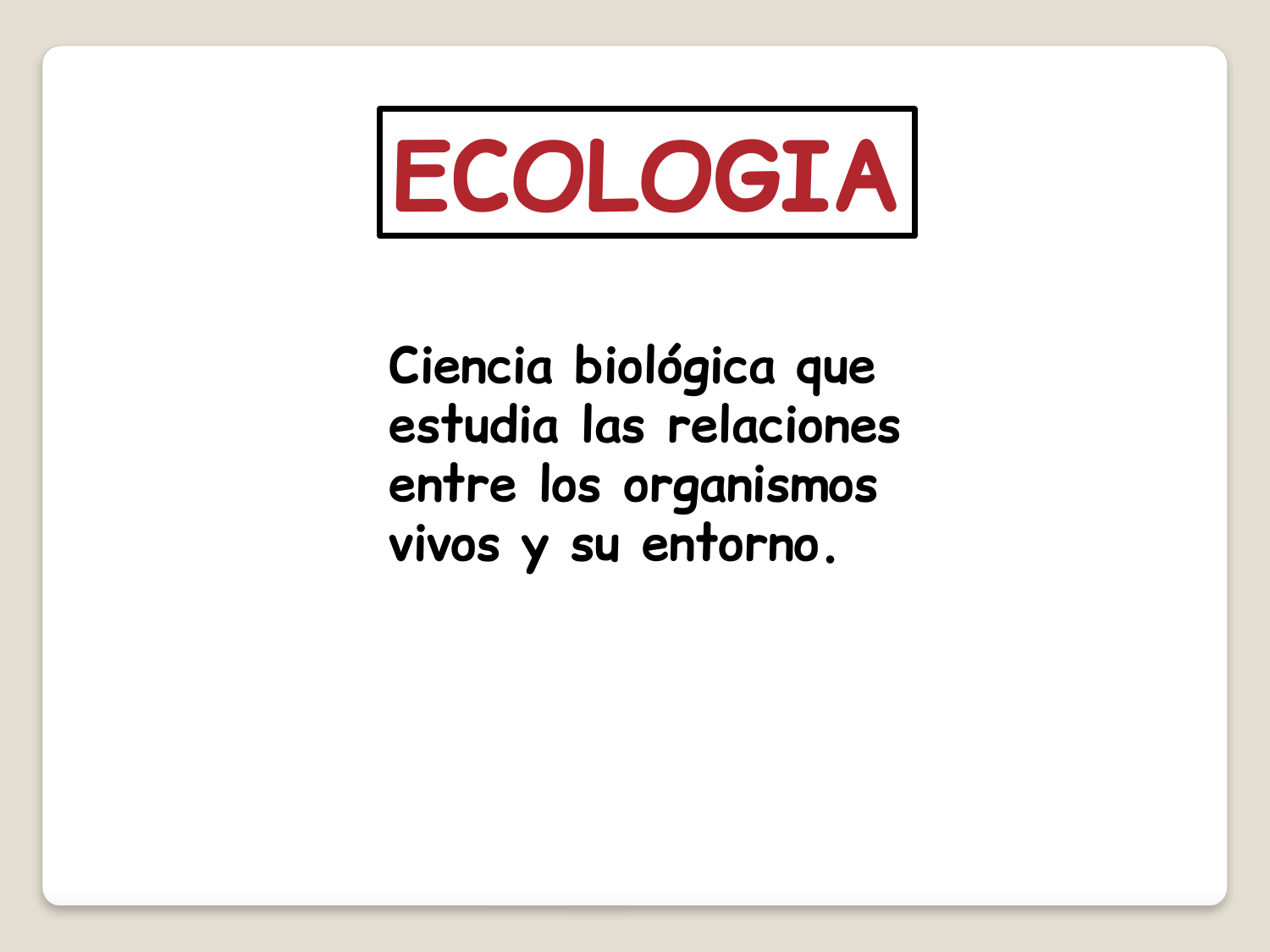

ECOLOGIA
Ciencia biológica que estudia las relaciones entre los organismos vivos y su entorno.